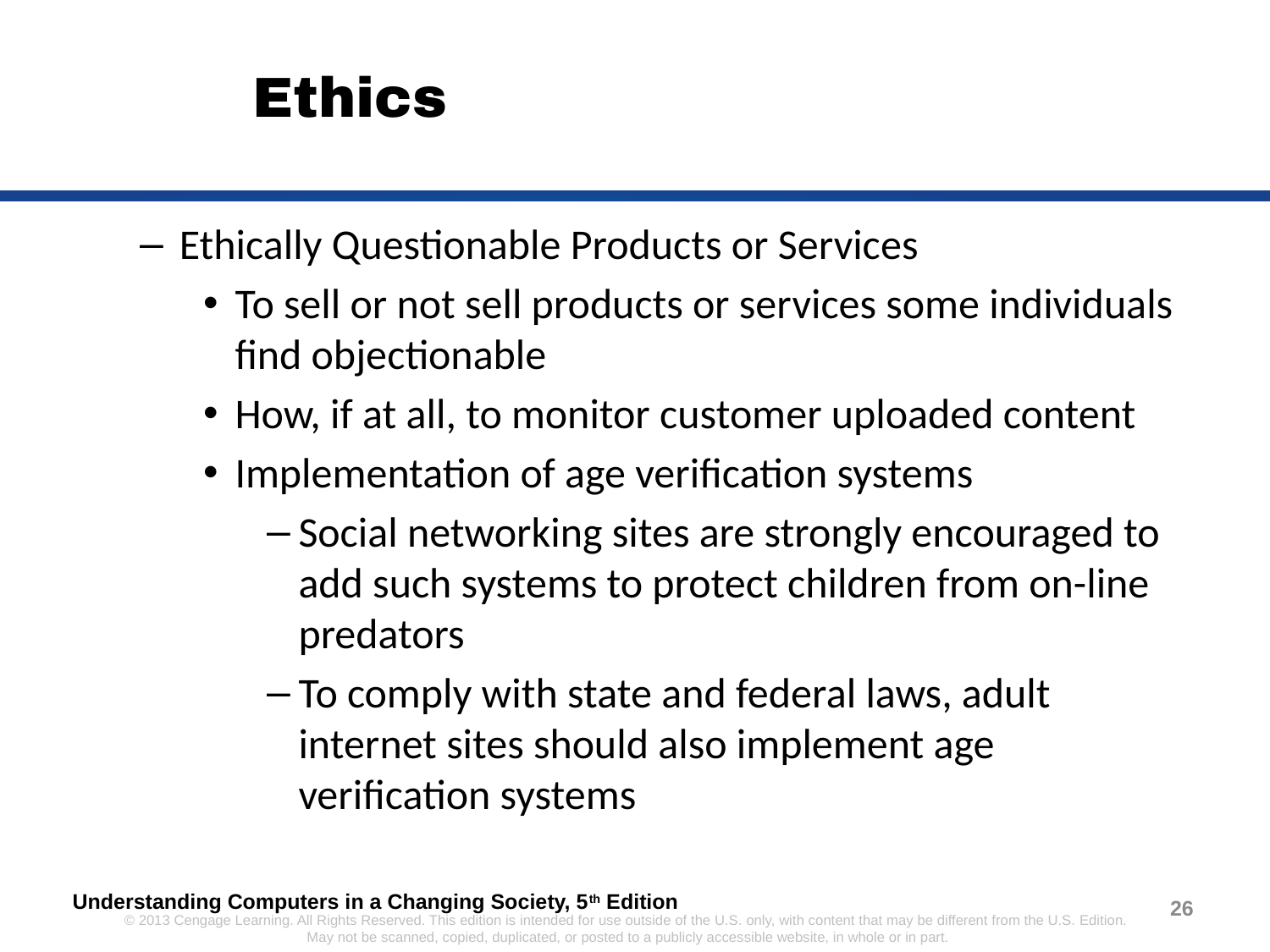

# Ethics
Ethically Questionable Products or Services
To sell or not sell products or services some individuals find objectionable
How, if at all, to monitor customer uploaded content
Implementation of age verification systems
Social networking sites are strongly encouraged to add such systems to protect children from on-line predators
To comply with state and federal laws, adult internet sites should also implement age verification systems

Understanding Computers in a Changing Society, 5th Edition
26